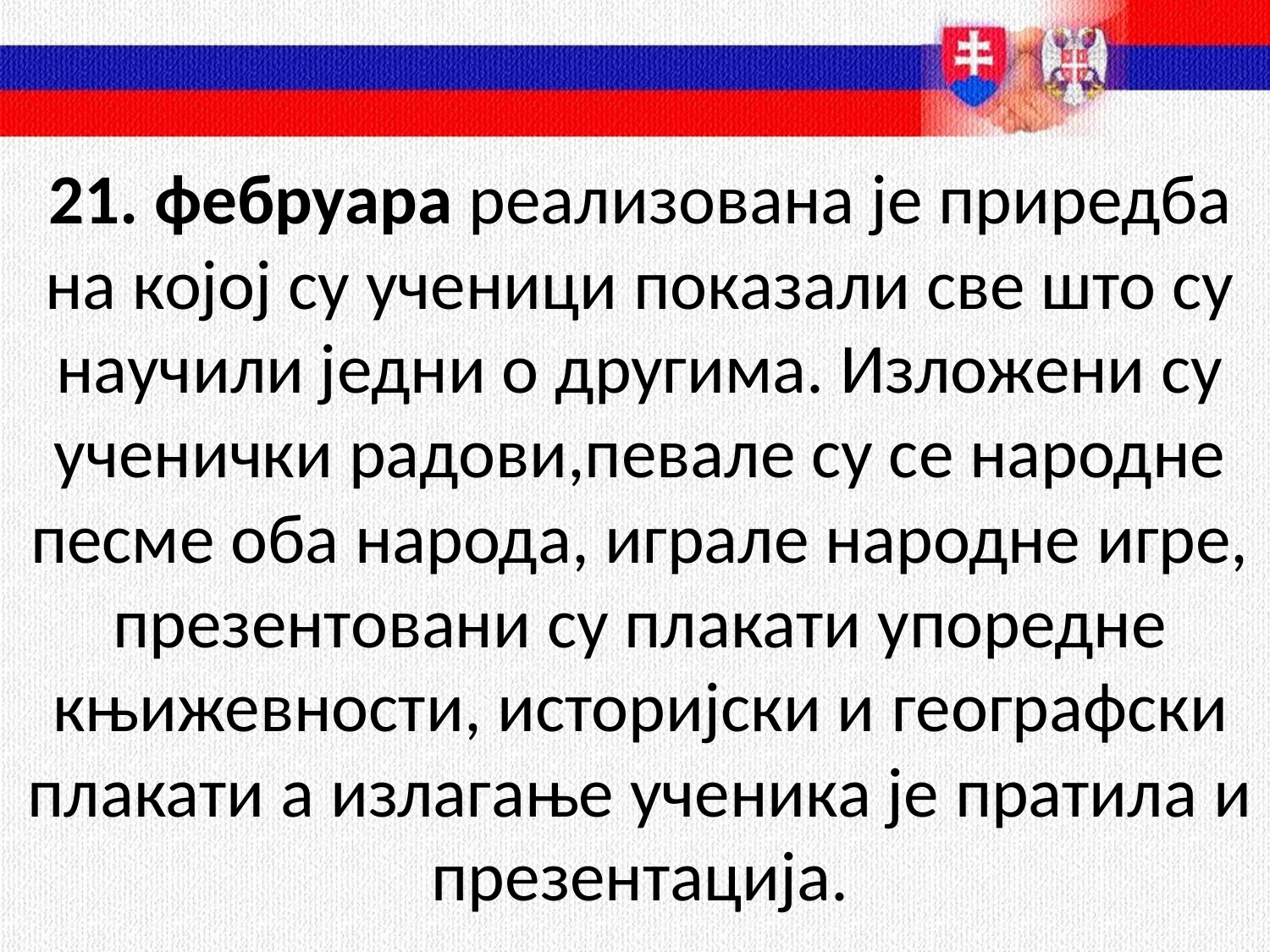

# 21. фебруара реализована је приредба на којој су ученици показали све што су научили једни о другима. Изложени су ученички радови,певале су се народне песме оба народа, играле народне игре, презентовани су плакати упоредне књижевности, историјски и географски плакати а излагање ученика је пратила и презентација.